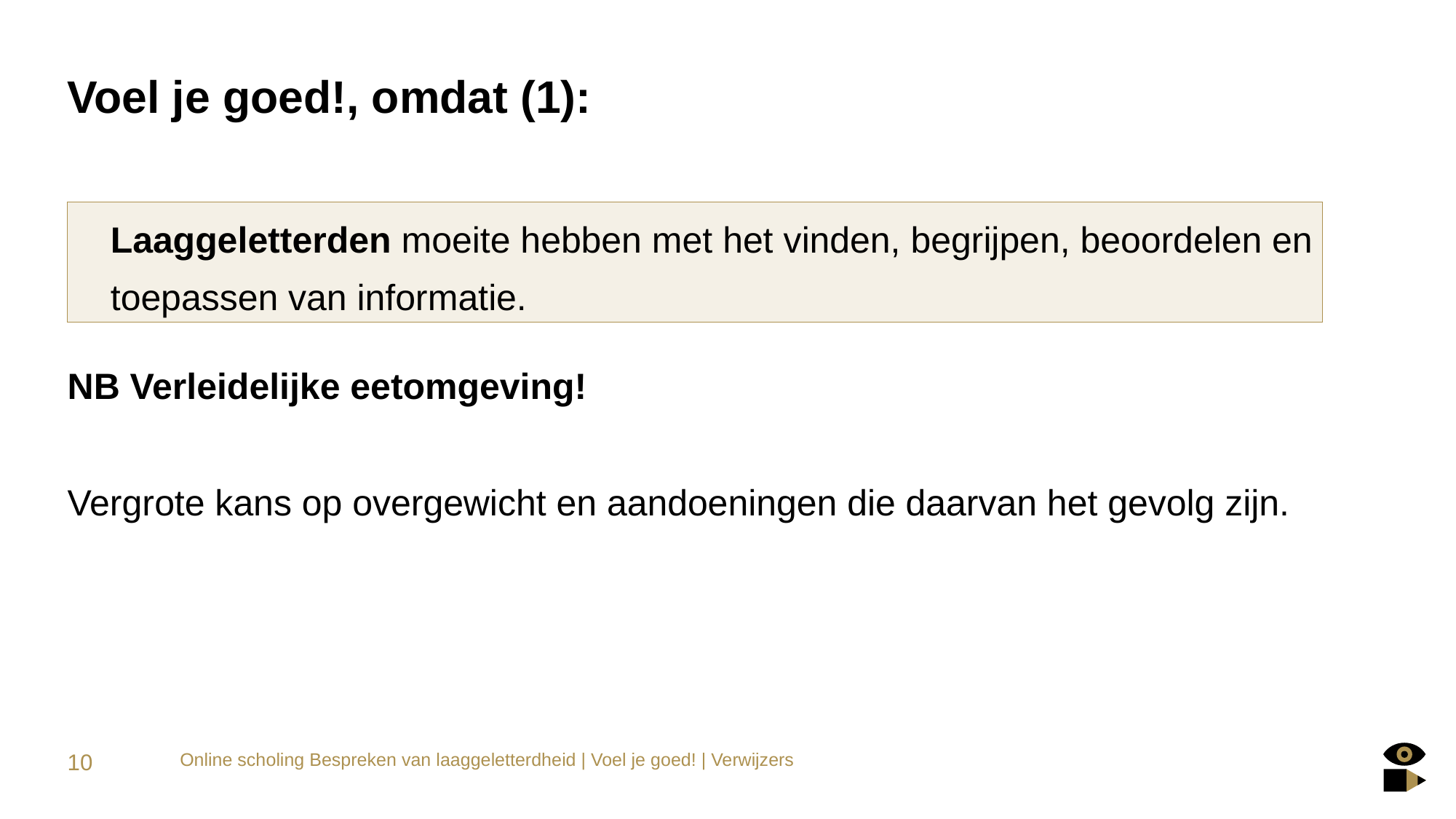

# Voel je goed!, omdat (1):
Laaggeletterden moeite hebben met het vinden, begrijpen, beoordelen en toepassen van informatie.

NB Verleidelijke eetomgeving!

Vergrote kans op overgewicht en aandoeningen die daarvan het gevolg zijn.

10
Online scholing Bespreken van laaggeletterdheid | Voel je goed! | Verwijzers